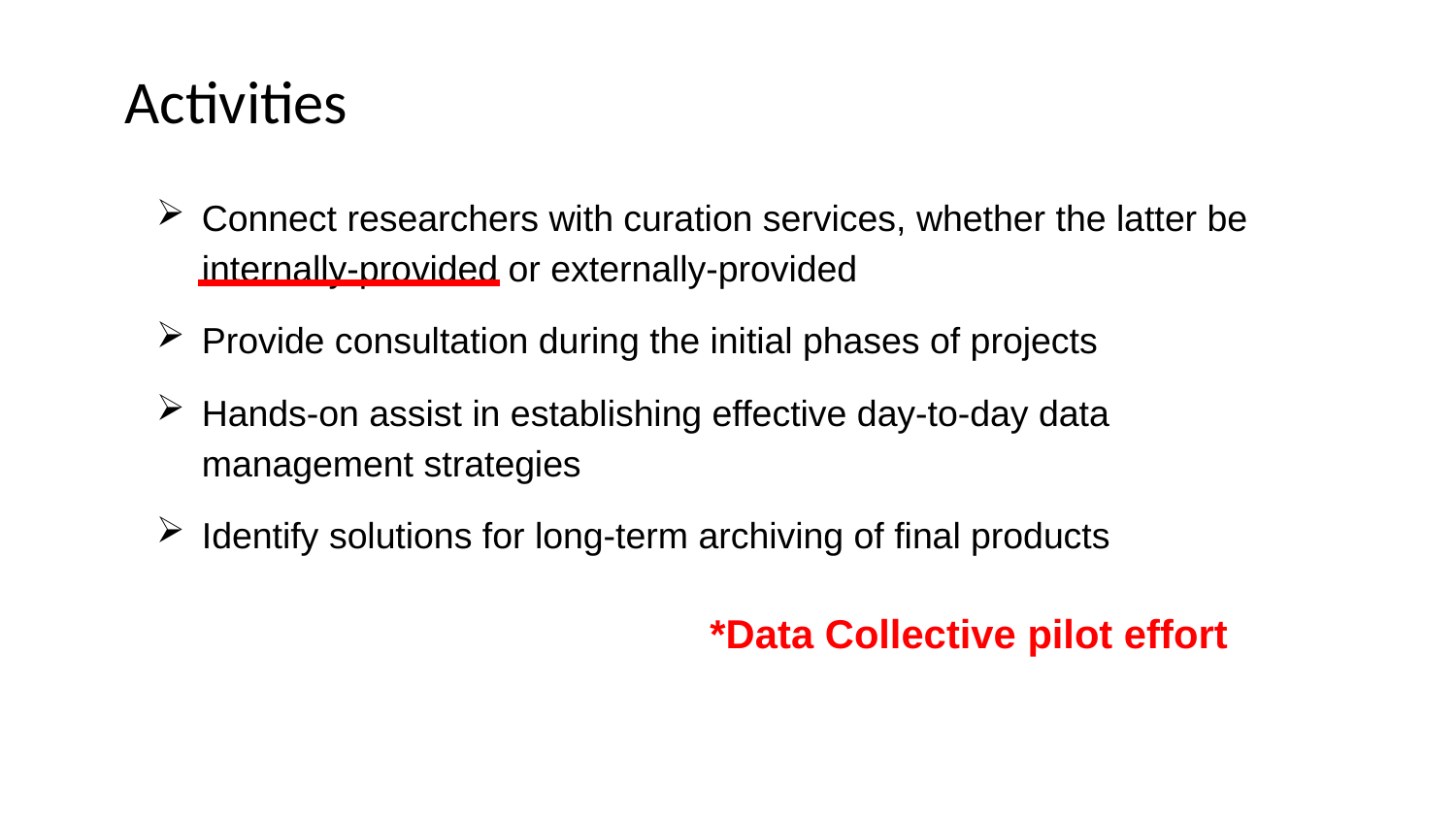

Activities
Connect researchers with curation services, whether the latter be internally-provided or externally-provided

Provide consultation during the initial phases of projects

Hands-on assist in establishing effective day-to-day data management strategies

Identify solutions for long-term archiving of final products
*Data Collective pilot effort